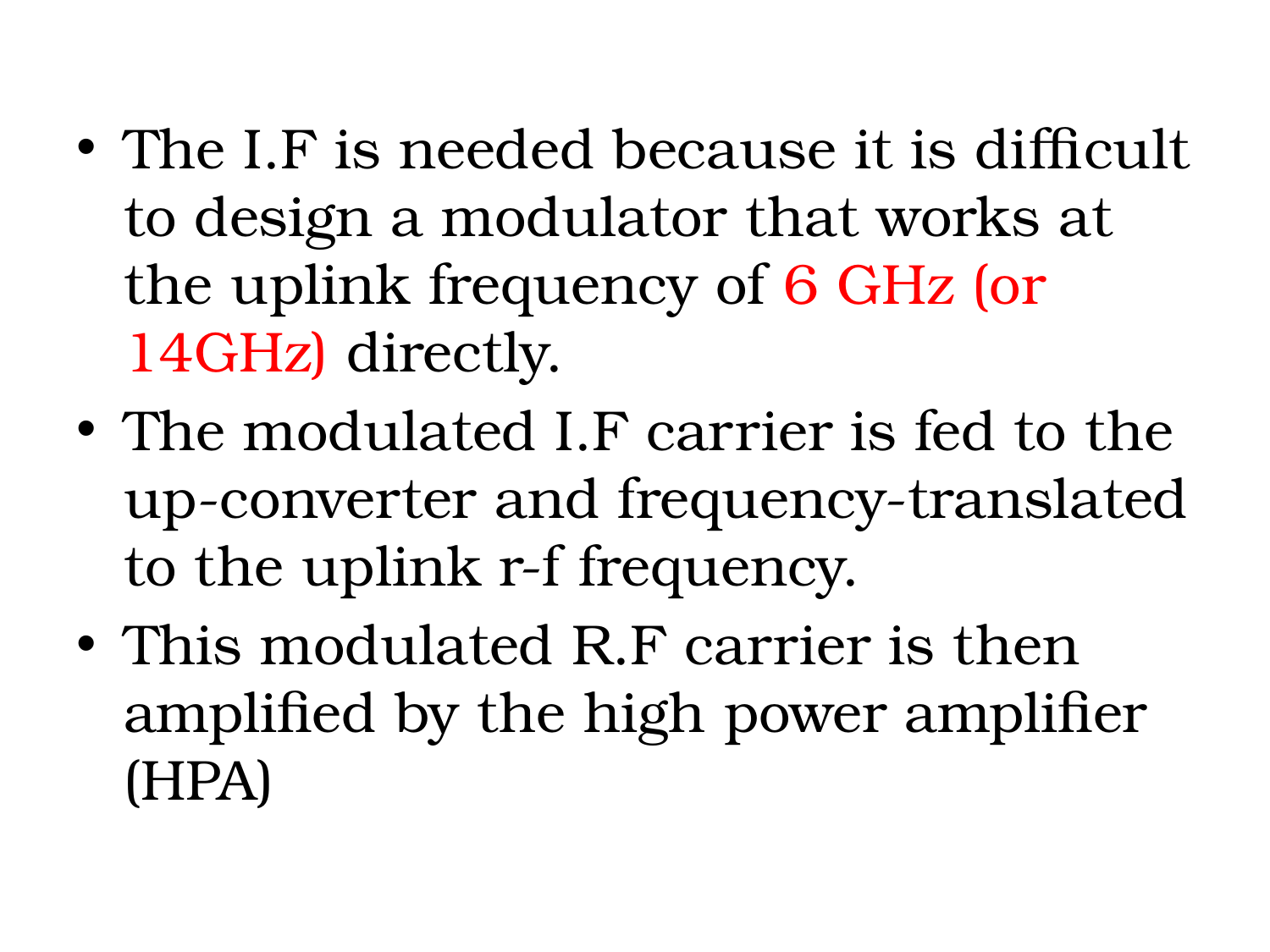

The I.F is needed because it is difficult to design a modulator that works at the uplink frequency of 6 GHz (or 14GHz) directly.
The modulated I.F carrier is fed to the up-converter and frequency-translated to the uplink r-f frequency.
This modulated R.F carrier is then amplified by the high power amplifier (HPA)